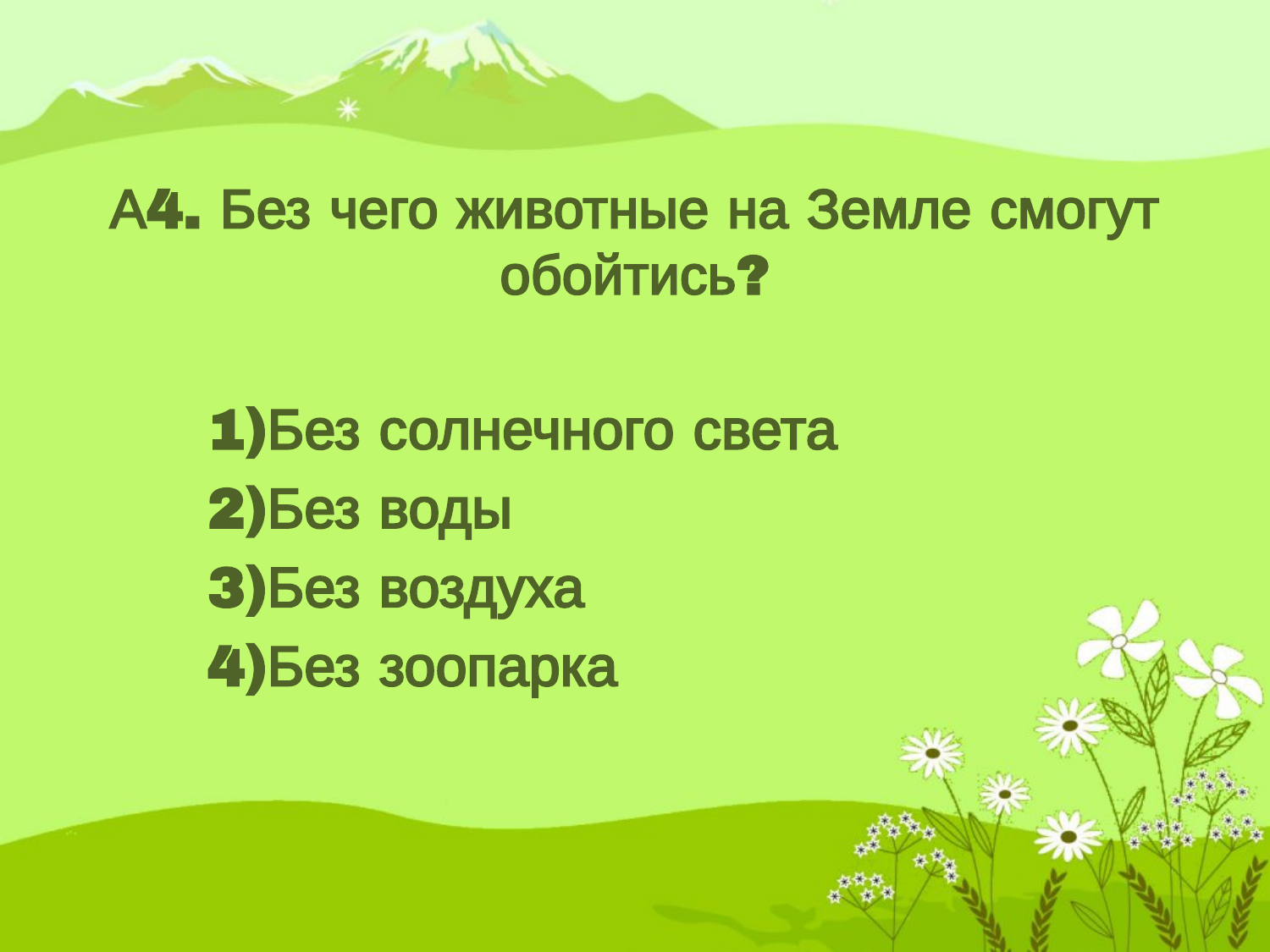

# А4. Без чего животные на Земле смогут обойтись?
Без солнечного света
Без воды
Без воздуха
Без зоопарка